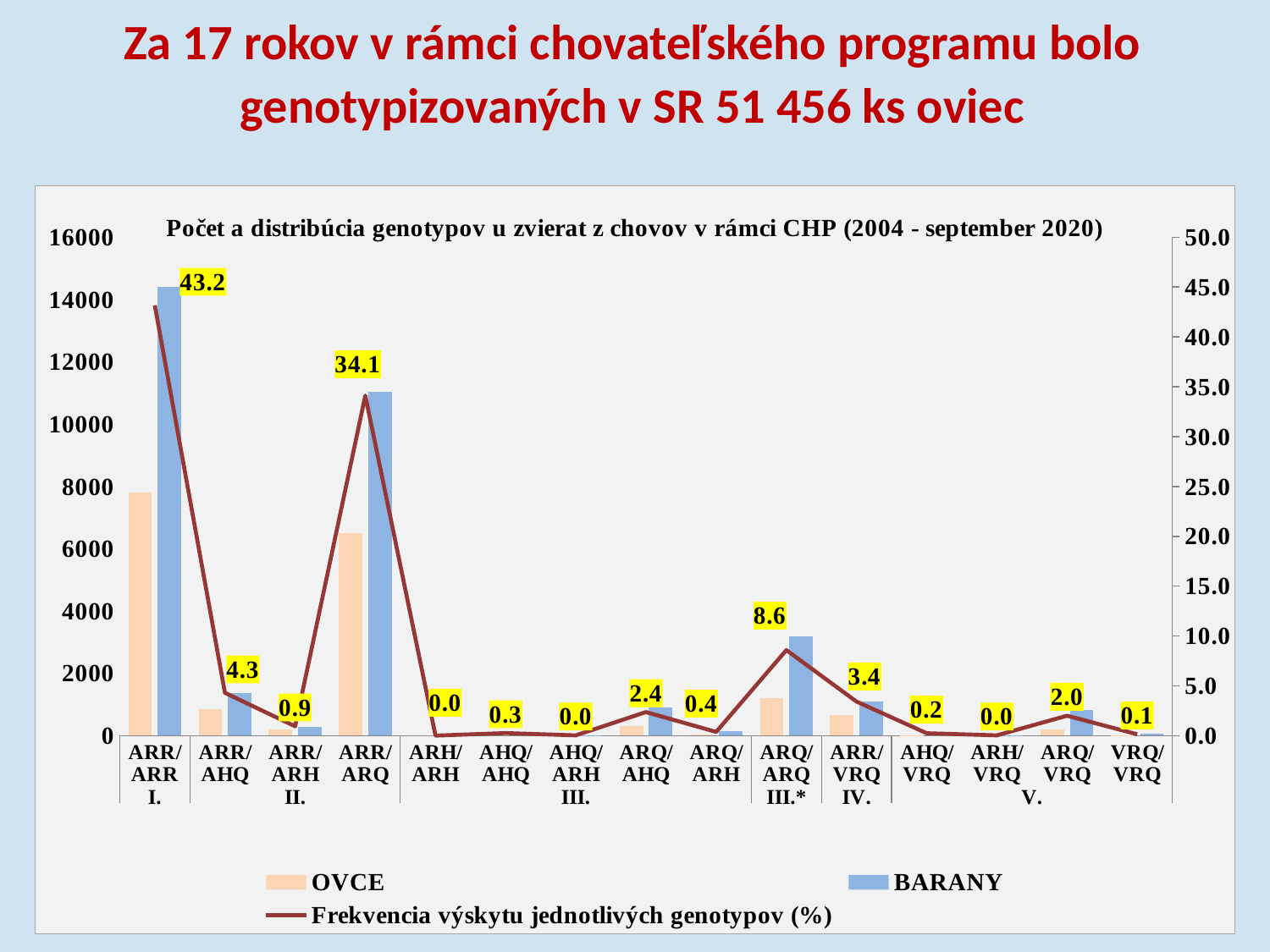

Za 17 rokov v rámci chovateľského programu bolo genotypizovaných v SR 51 456 ks oviec

### Chart: Počet a distribúcia genotypov u zvierat z chovov v rámci CHP (2004 - september 2020)

| Category |  |  | Frekvencia výskytu jednotlivých genotypov (%) |
|---|---|---|---|
| ARR/ARR | 7808.0 | 14407.0 | 43.1728078358209 |
| ARR/AHQ | 854.0 | 1357.0 | 4.296875 |
| ARR/ARH | 205.0 | 277.0 | 0.9367226368159204 |
| ARR/ARQ | 6513.0 | 11039.0 | 34.11069651741293 |
| ARH/ARH | 0.0 | 3.0 | 0.005830223880597014 |
| AHQ/AHQ | 35.0 | 101.0 | 0.2643034825870647 |
| AHQ/ARH | 4.0 | 14.0 | 0.034981343283582086 |
| ARQ/AHQ | 303.0 | 916.0 | 2.369014303482587 |
| ARQ/ARH | 45.0 | 149.0 | 0.377021144278607 |
| ARQ/ARQ | 1215.0 | 3202.0 | 8.584032960199005 |
| ARR/VRQ | 671.0 | 1090.0 | 3.4223414179104474 |
| AHQ/VRQ | 18.0 | 109.0 | 0.24681281094527363 |
| ARH/VRQ | 5.0 | 11.0 | 0.03109452736318408 |
| ARQ/VRQ | 211.0 | 821.0 | 2.0055970149253732 |
| VRQ/VRQ | 8.0 | 65.0 | 0.14186878109452736 |